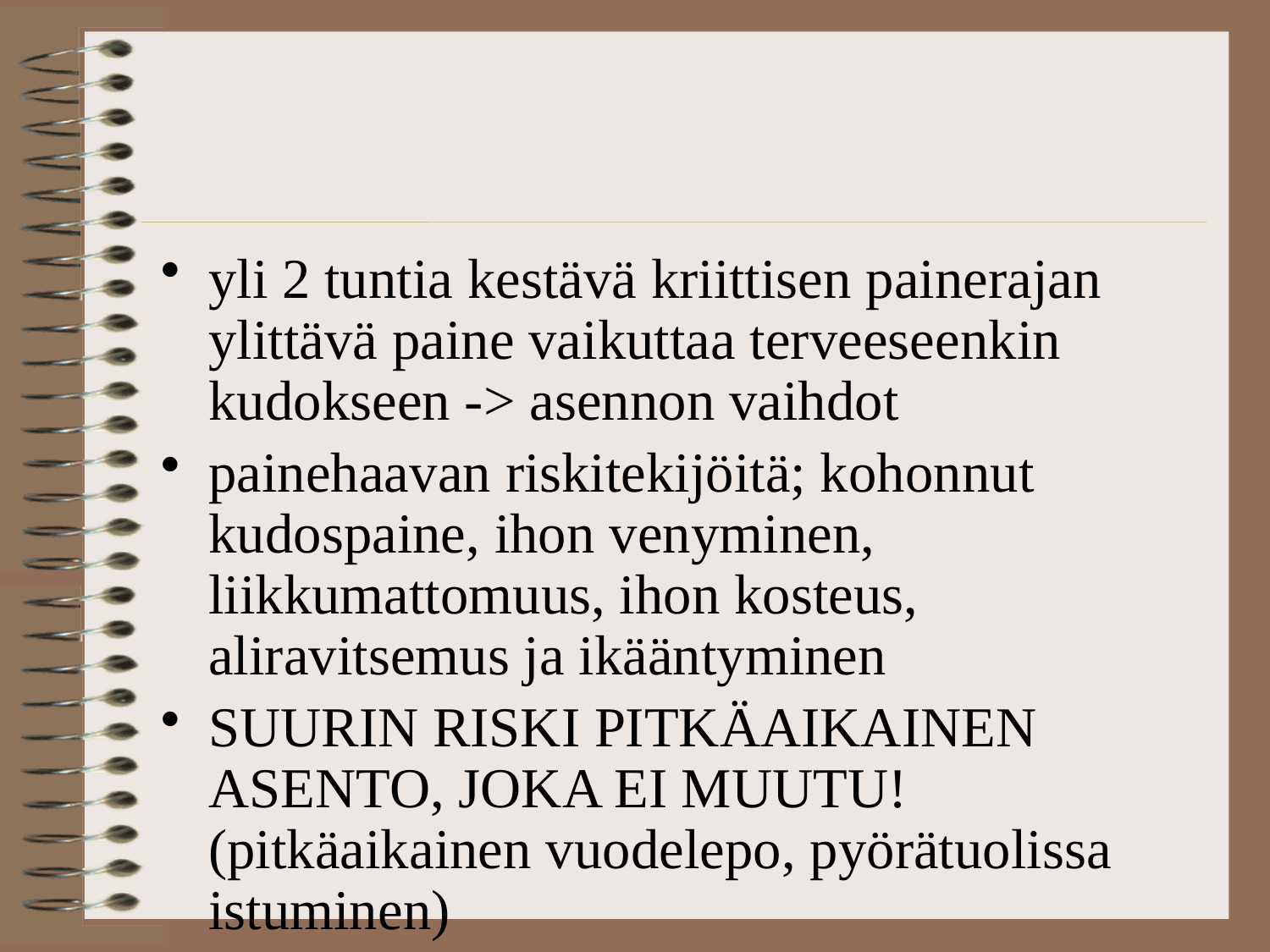

yli 2 tuntia kestävä kriittisen painerajan ylittävä paine vaikuttaa terveeseenkin kudokseen -> asennon vaihdot
painehaavan riskitekijöitä; kohonnut kudospaine, ihon venyminen, liikkumattomuus, ihon kosteus, aliravitsemus ja ikääntyminen
SUURIN RISKI PITKÄAIKAINEN ASENTO, JOKA EI MUUTU! (pitkäaikainen vuodelepo, pyörätuolissa istuminen)